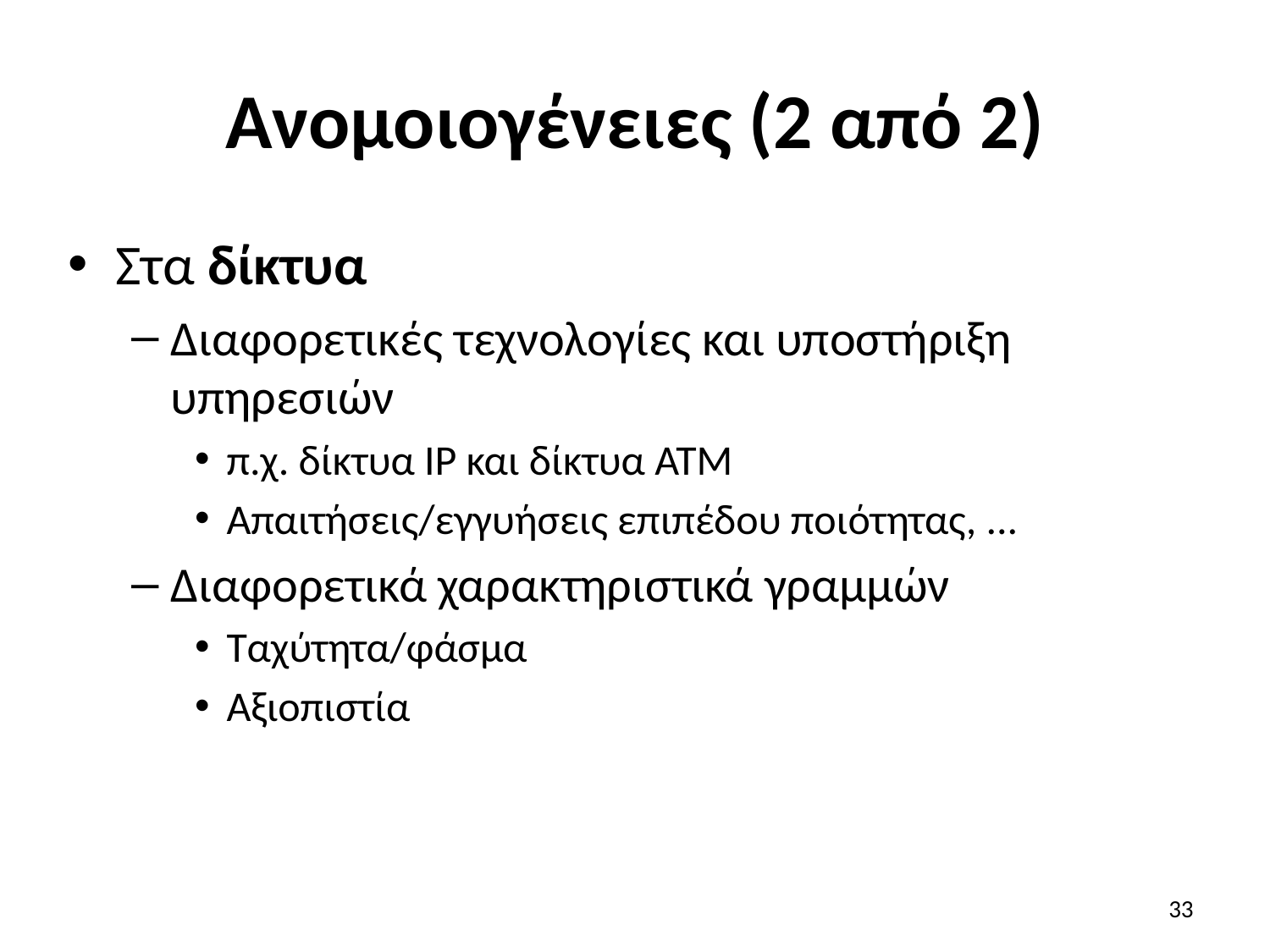

# Ανομοιογένειες (2 από 2)
Στα δίκτυα
Διαφορετικές τεχνολογίες και υποστήριξη υπηρεσιών
π.χ. δίκτυα IP και δίκτυα ATM
Απαιτήσεις/εγγυήσεις επιπέδου ποιότητας, ...
Διαφορετικά χαρακτηριστικά γραμμών
Ταχύτητα/φάσμα
Αξιοπιστία
33